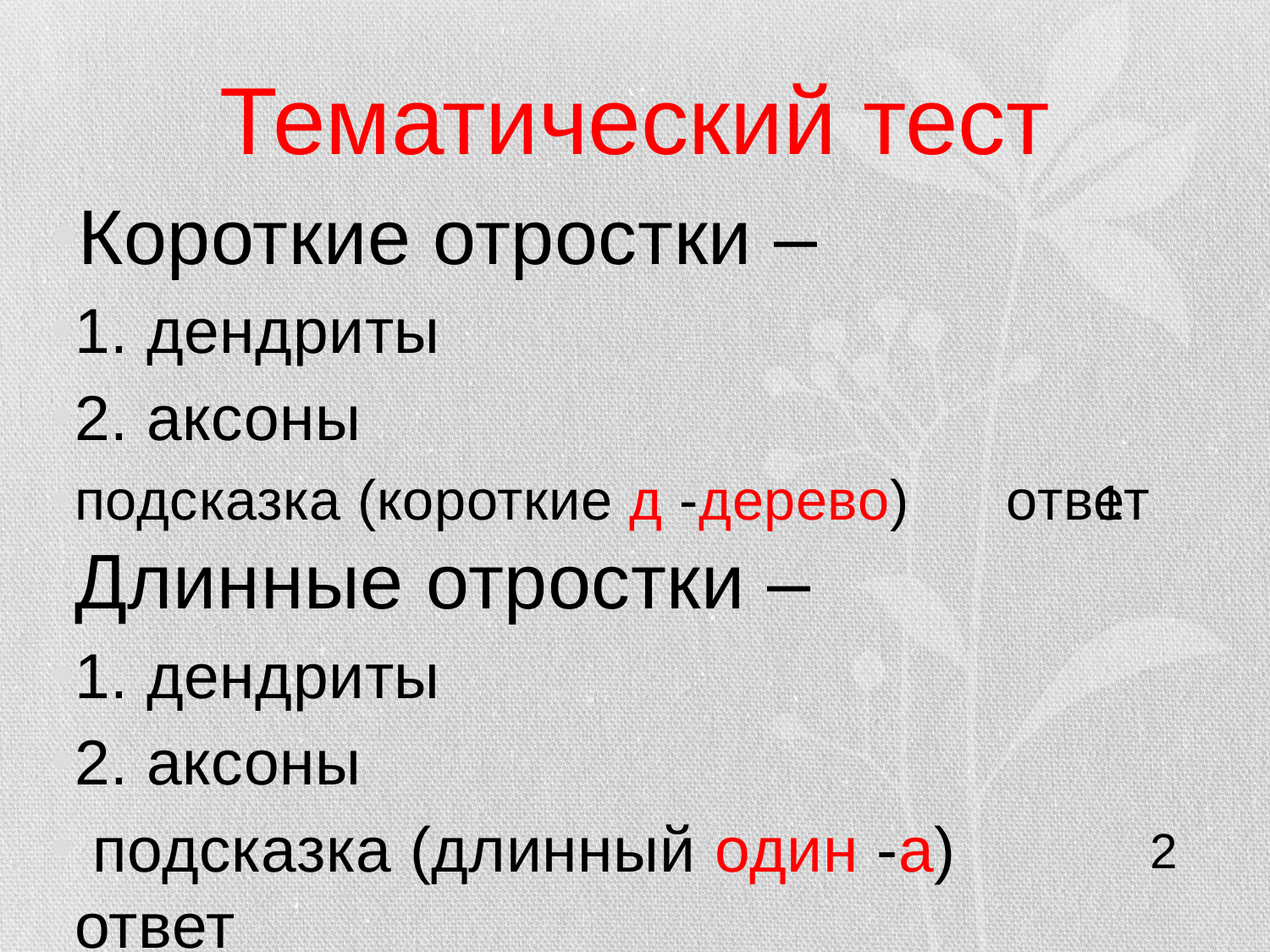

# Тематический тест
Короткие отростки –
1. дендриты
2. аксоны
подсказка (короткие д -дерево)      ответ Длинные отростки –
1. дендриты
2. аксоны
 подсказка (длинный один -а)      ответ
1
2